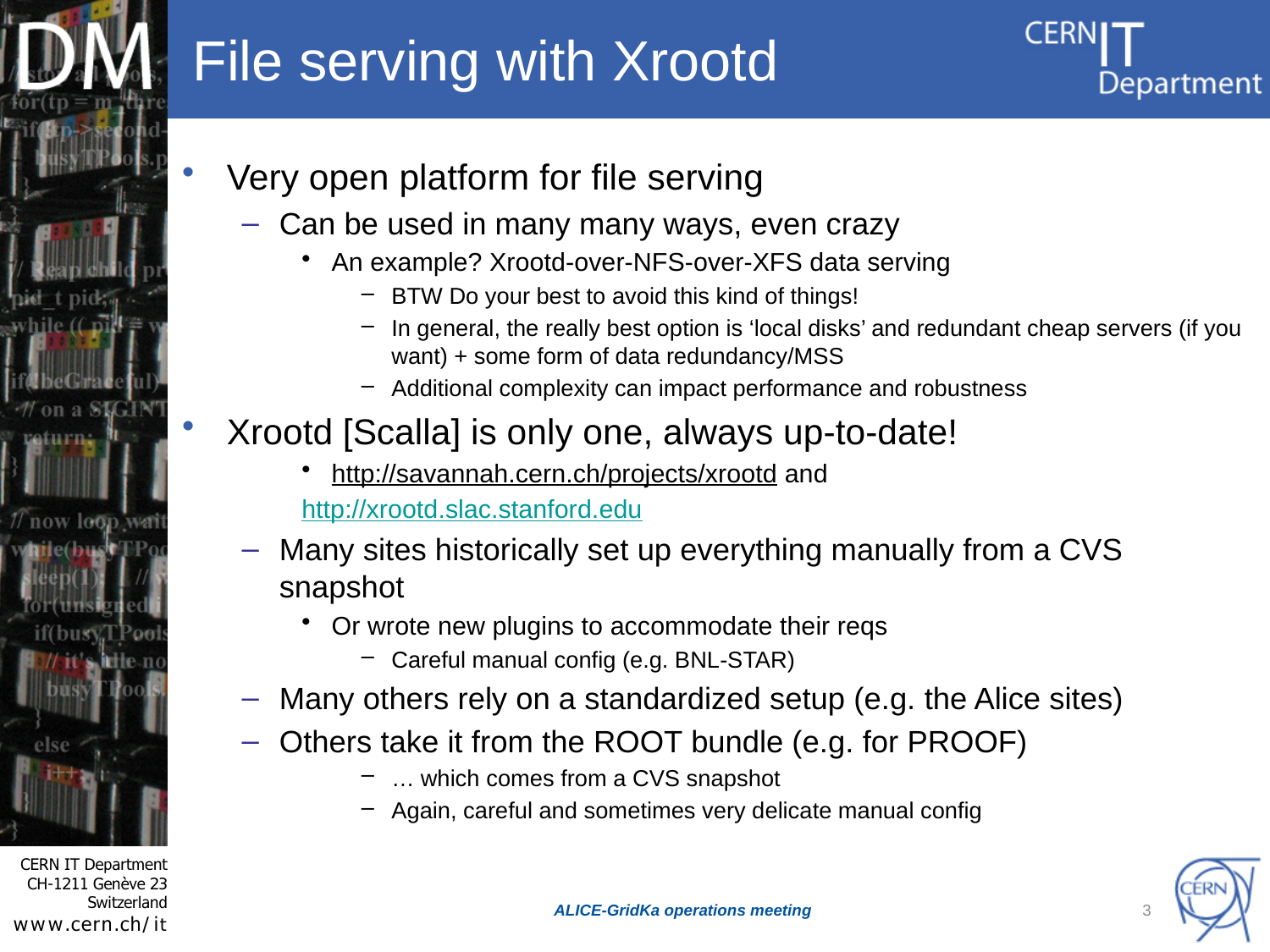

# File serving with Xrootd
Very open platform for file serving
Can be used in many many ways, even crazy
An example? Xrootd-over-NFS-over-XFS data serving
BTW Do your best to avoid this kind of things!
In general, the really best option is ‘local disks’ and redundant cheap servers (if you want) + some form of data redundancy/MSS
Additional complexity can impact performance and robustness
Xrootd [Scalla] is only one, always up-to-date!
http://savannah.cern.ch/projects/xrootd and
	http://xrootd.slac.stanford.edu
Many sites historically set up everything manually from a CVS snapshot
Or wrote new plugins to accommodate their reqs
Careful manual config (e.g. BNL-STAR)
Many others rely on a standardized setup (e.g. the Alice sites)
Others take it from the ROOT bundle (e.g. for PROOF)
… which comes from a CVS snapshot
Again, careful and sometimes very delicate manual config

ALICE-GridKa operations meeting
3